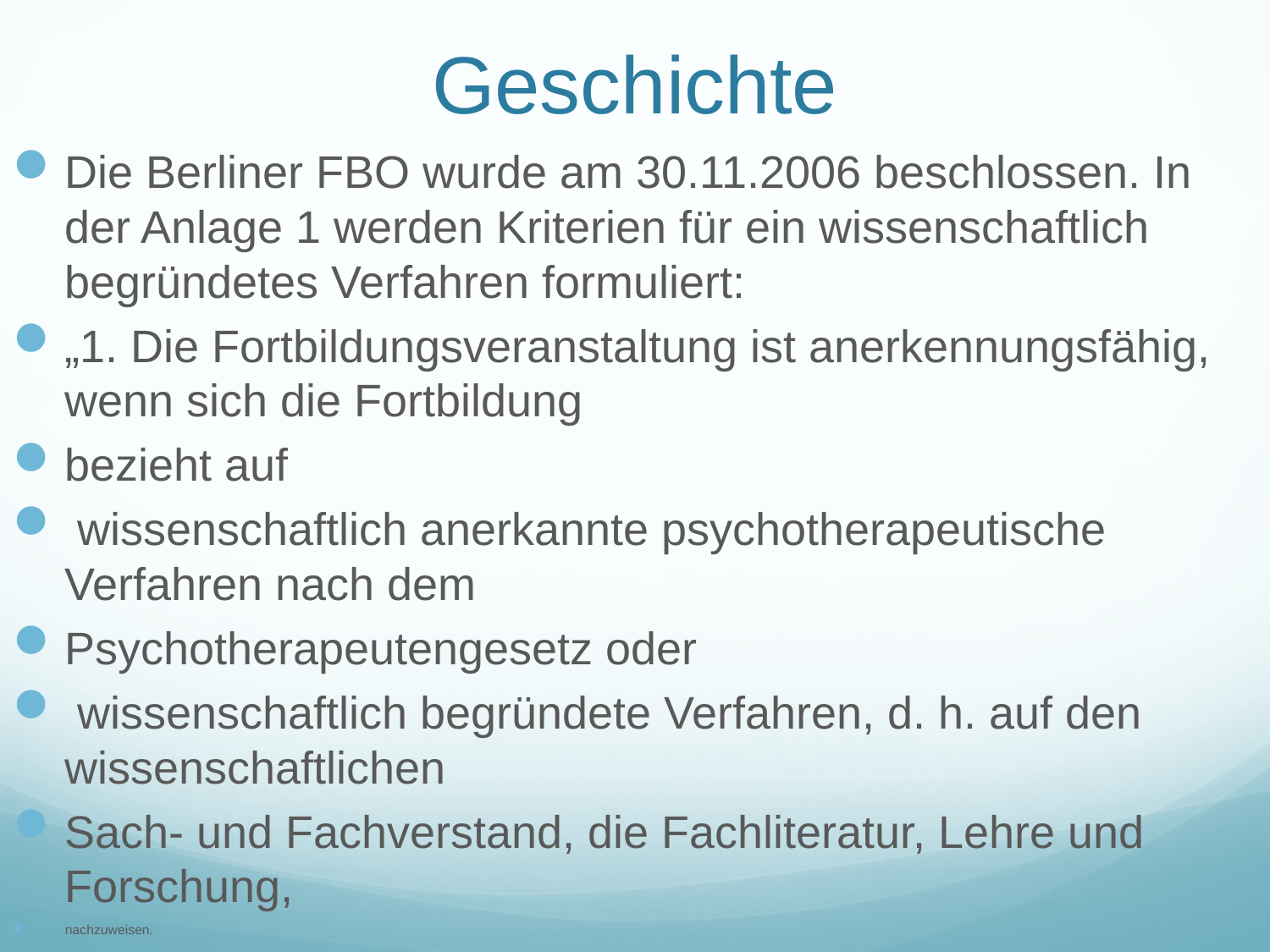

# Geschichte
Die Berliner FBO wurde am 30.11.2006 beschlossen. In der Anlage 1 werden Kriterien für ein wissenschaftlich begründetes Verfahren formuliert:
„1. Die Fortbildungsveranstaltung ist anerkennungsfähig, wenn sich die Fortbildung
bezieht auf
 wissenschaftlich anerkannte psychotherapeutische Verfahren nach dem
Psychotherapeutengesetz oder
 wissenschaftlich begründete Verfahren, d. h. auf den wissenschaftlichen
Sach- und Fachverstand, die Fachliteratur, Lehre und Forschung,
nachzuweisen.